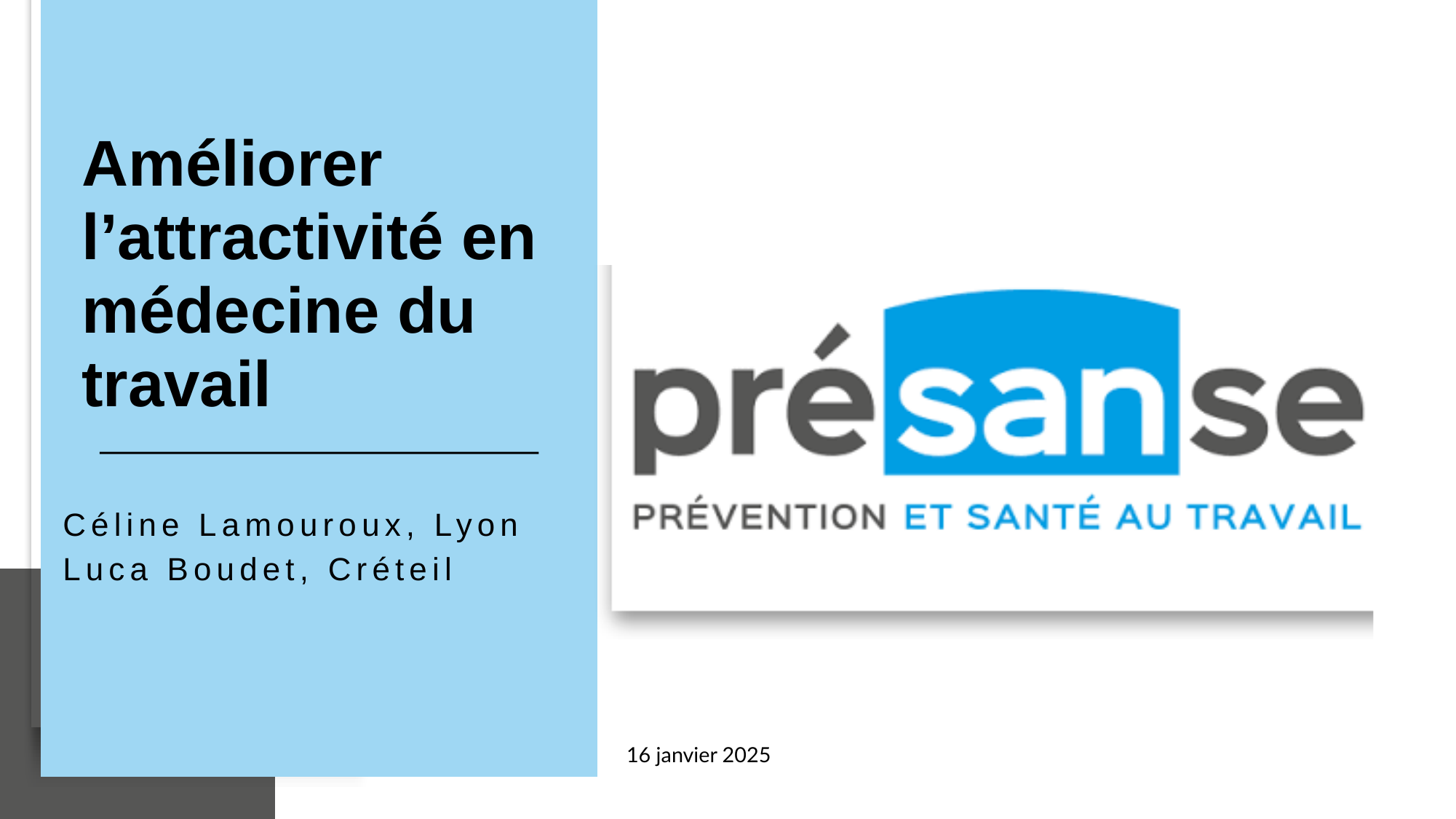

Améliorer l’attractivité en médecine du travail

Céline Lamouroux, Lyon
Luca Boudet, Créteil

16 janvier 2025